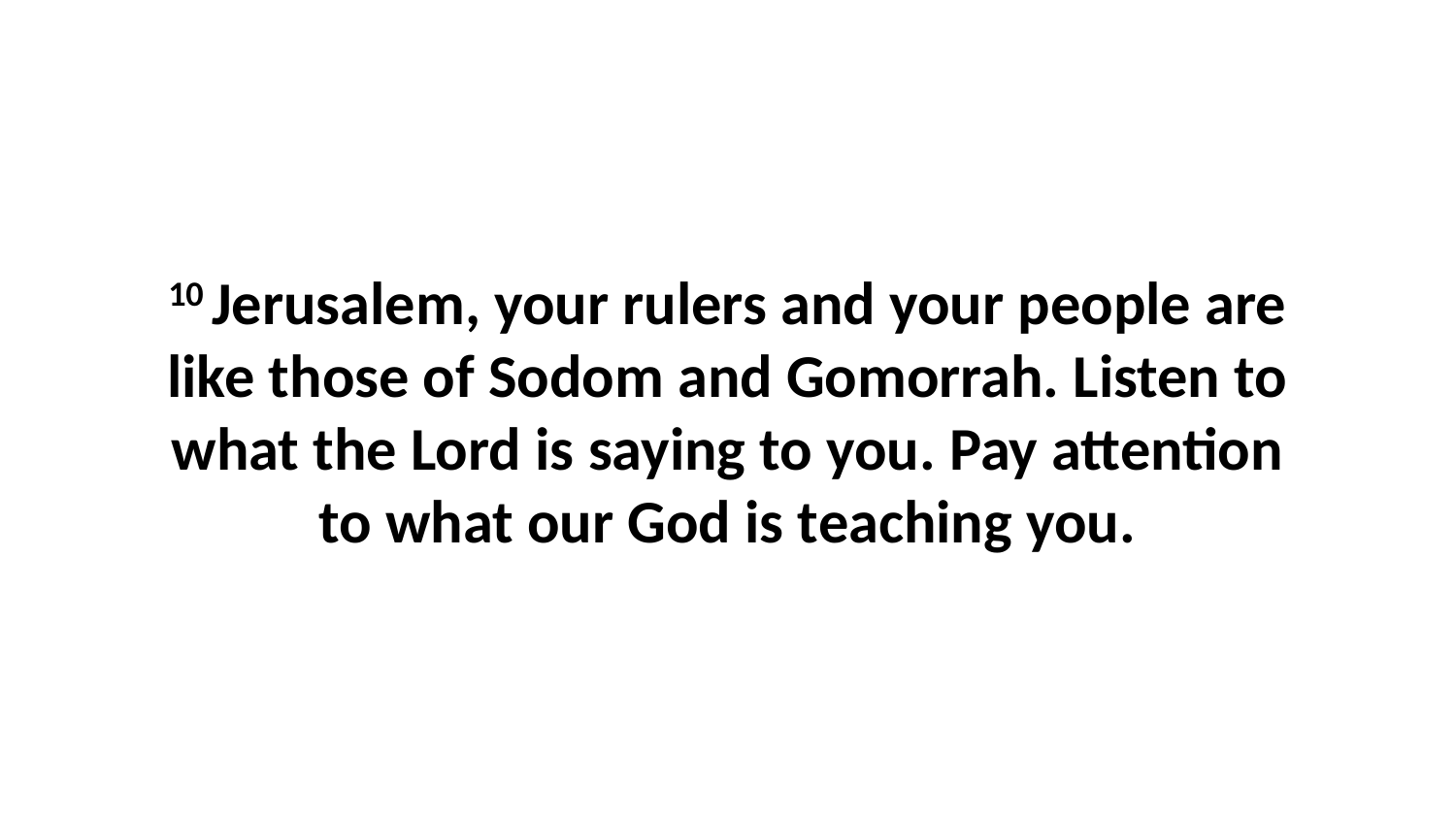

10 Jerusalem, your rulers and your people are like those of Sodom and Gomorrah. Listen to what the Lord is saying to you. Pay attention to what our God is teaching you.